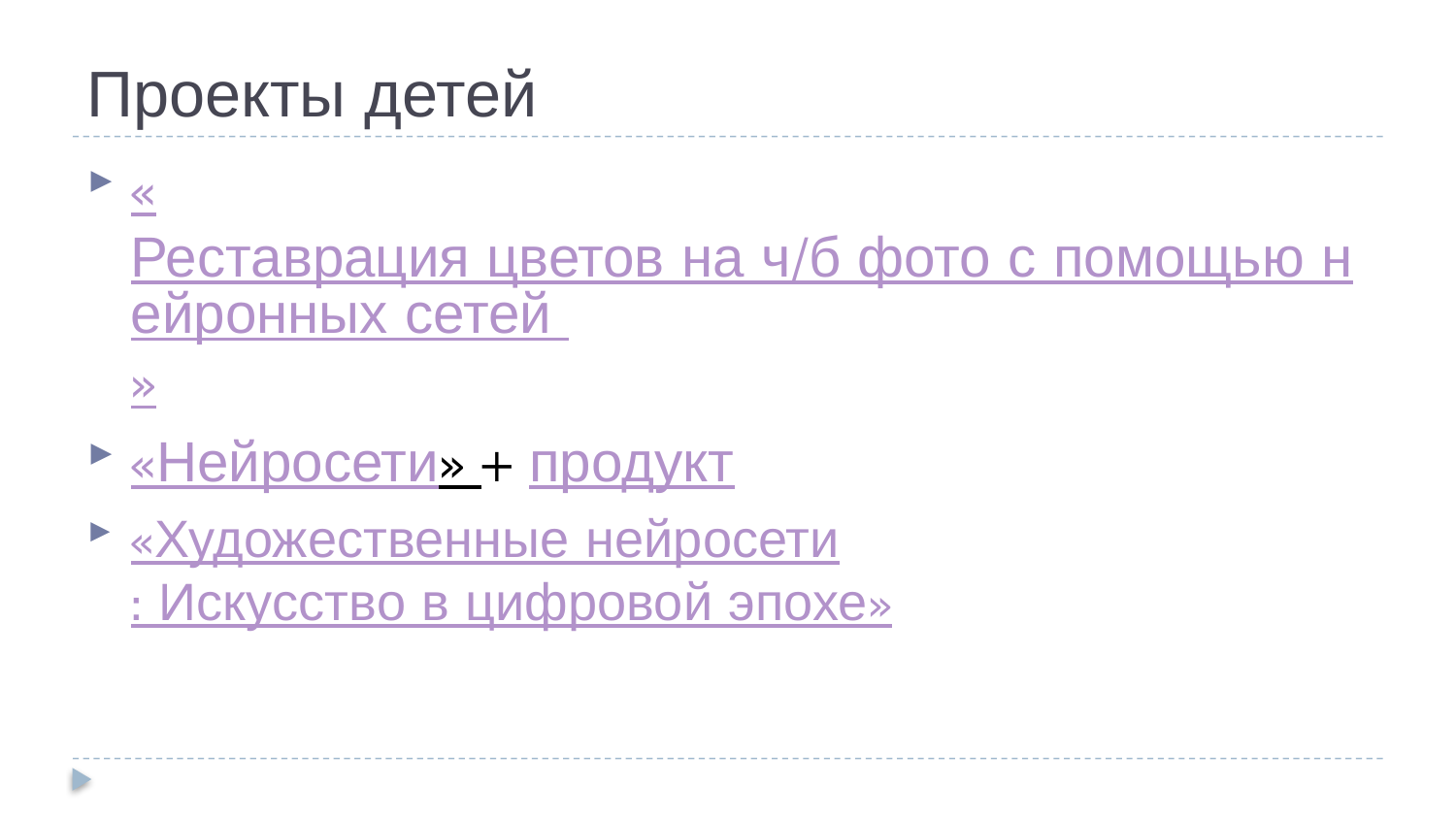

# Проекты детей
«Реставрация цветов на ч/б фото с помощью нейронных сетей »
«Нейросети» + продукт
«Художественные нейросети: Искусство в цифровой эпохе»